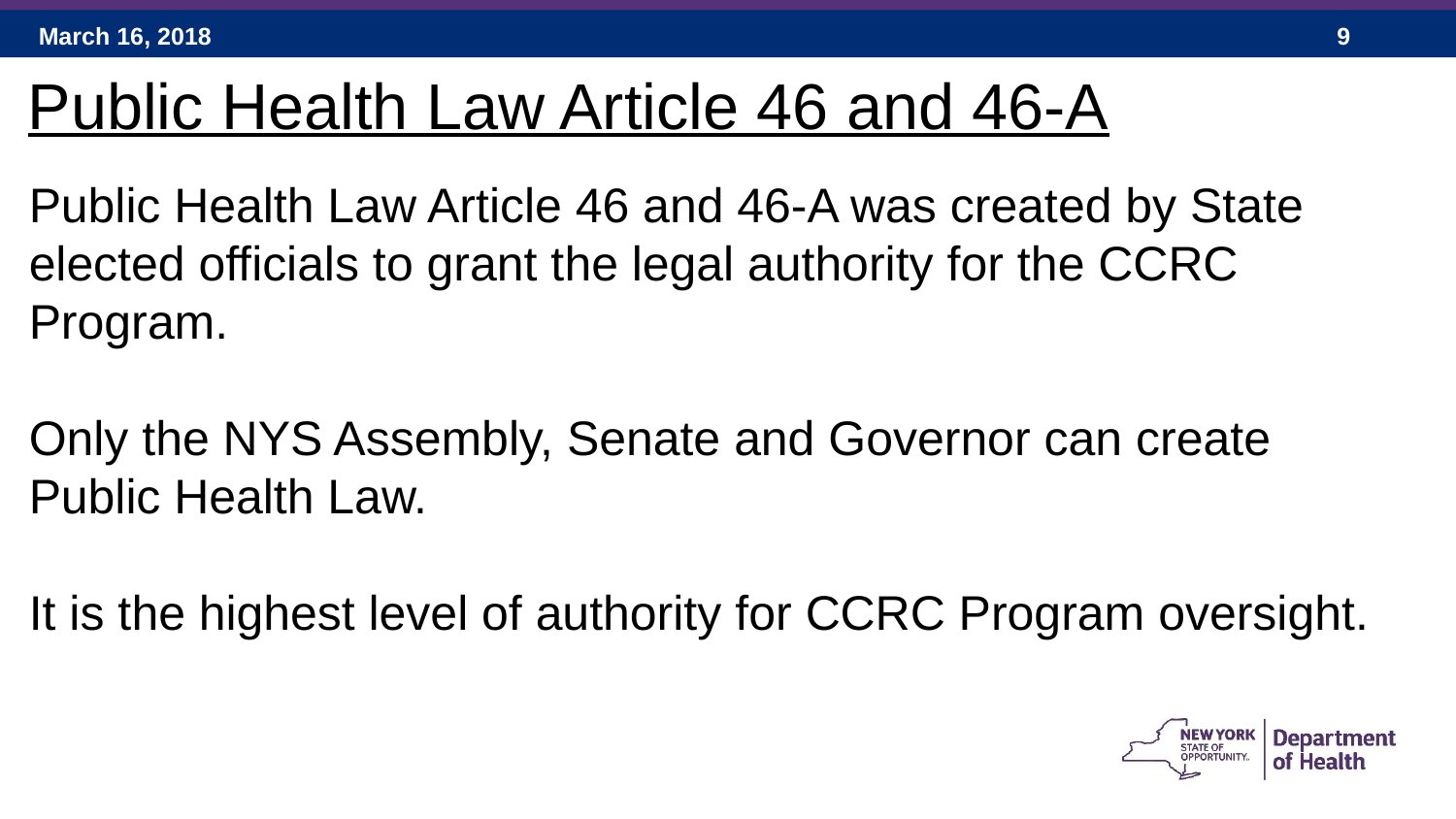

Public Health Law Article 46 and 46-A
Public Health Law Article 46 and 46-A was created by State elected officials to grant the legal authority for the CCRC Program.

Only the NYS Assembly, Senate and Governor can create Public Health Law.

It is the highest level of authority for CCRC Program oversight.